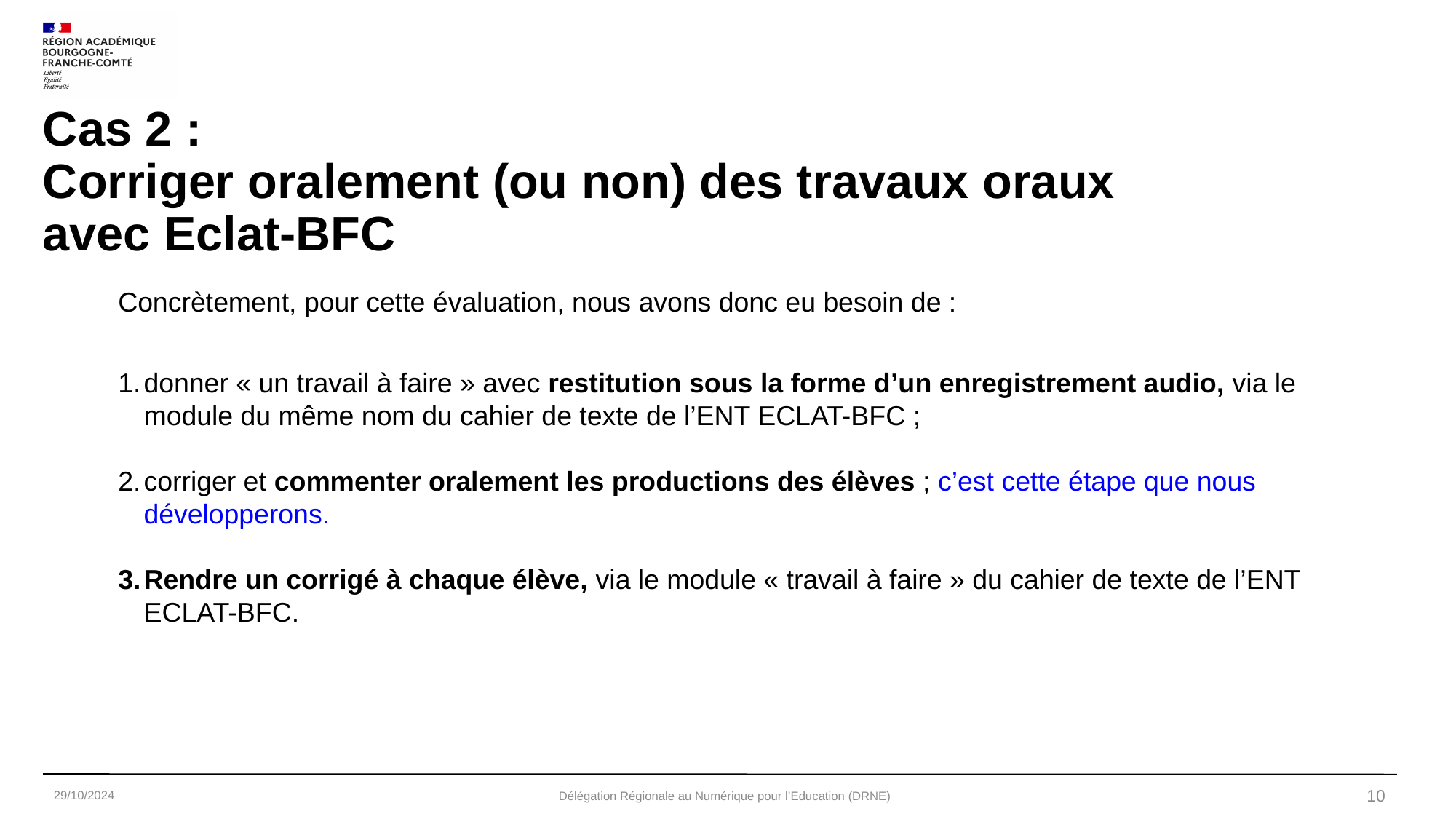

# Cas 2 : Corriger oralement (ou non) des travaux oraux avec Eclat-BFC
Concrètement, pour cette évaluation, nous avons donc eu besoin de :
donner « un travail à faire » avec restitution sous la forme d’un enregistrement audio, via le module du même nom du cahier de texte de l’ENT ECLAT-BFC ;
corriger et commenter oralement les productions des élèves ; c’est cette étape que nous développerons.
Rendre un corrigé à chaque élève, via le module « travail à faire » du cahier de texte de l’ENT ECLAT-BFC.

29/10/2024
10
Délégation Régionale au Numérique pour l’Education (DRNE)